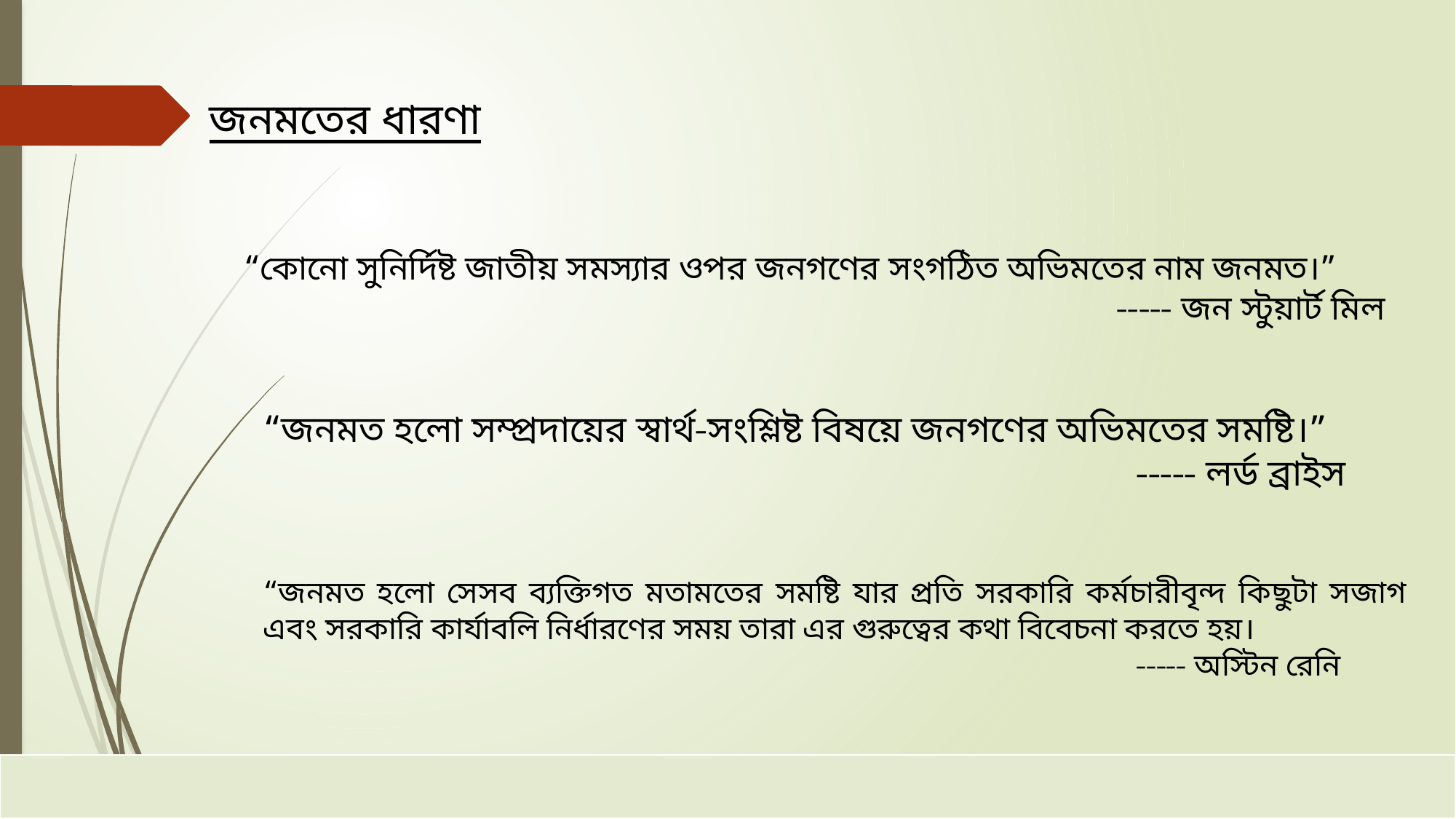

জনমতের ধারণা
“কোনো সুনির্দিষ্ট জাতীয় সমস্যার ওপর জনগণের সংগঠিত অভিমতের নাম জনমত।”
								----- জন স্টুয়ার্ট মিল
“জনমত হলো সম্প্রদায়ের স্বার্থ-সংশ্লিষ্ট বিষয়ে জনগণের অভিমতের সমষ্টি।”
								----- লর্ড ব্রাইস
“জনমত হলো সেসব ব্যক্তিগত মতামতের সমষ্টি যার প্রতি সরকারি কর্মচারীবৃন্দ কিছুটা সজাগ এবং সরকারি কার্যাবলি নির্ধারণের সময় তারা এর গুরুত্বের কথা বিবেচনা করতে হয়।
								----- অস্টিন রেনি